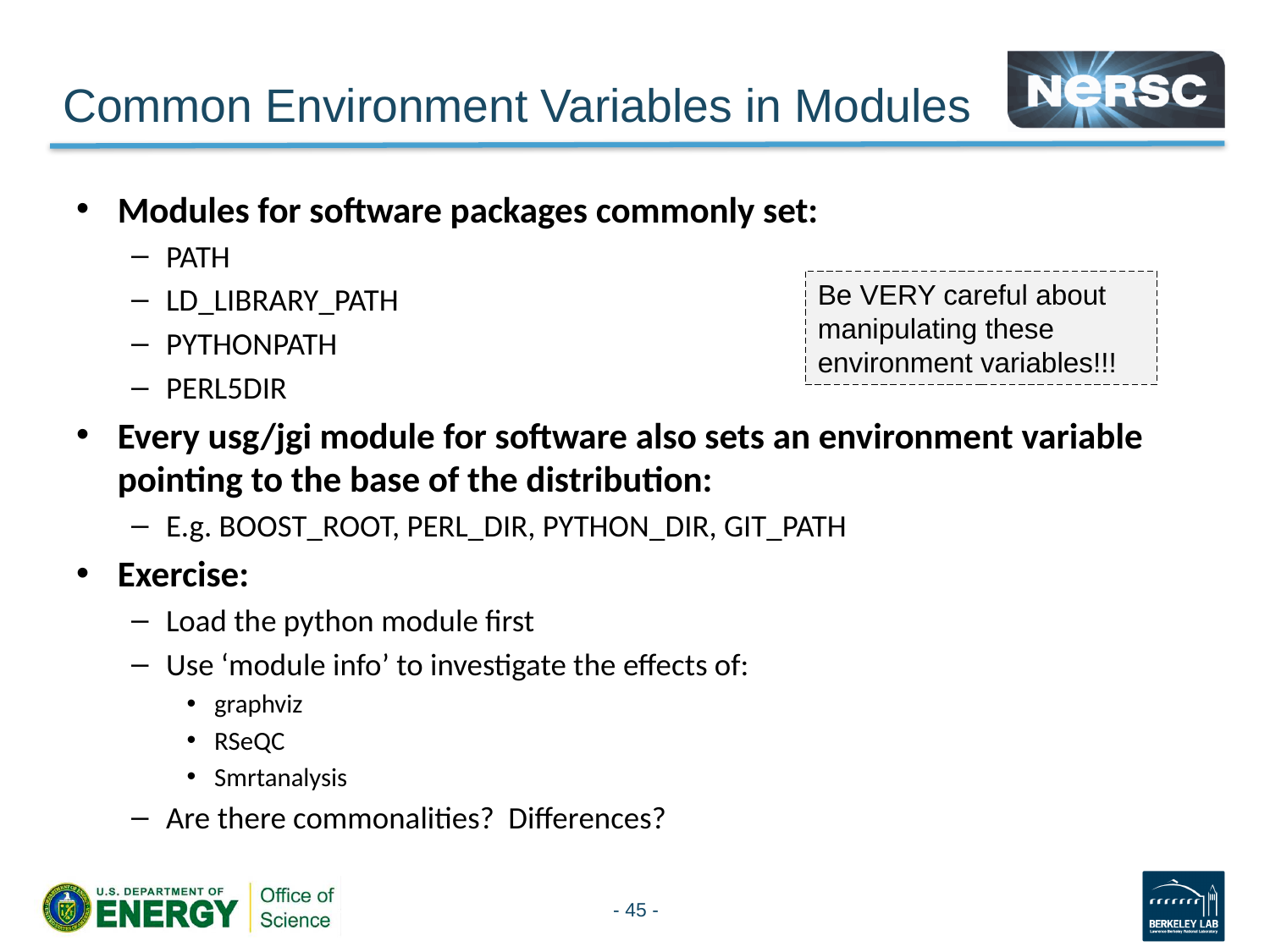

# Common Environment Variables in Modules
Modules for software packages commonly set:
PATH
LD_LIBRARY_PATH
PYTHONPATH
PERL5DIR
Every usg/jgi module for software also sets an environment variable pointing to the base of the distribution:
E.g. BOOST_ROOT, PERL_DIR, PYTHON_DIR, GIT_PATH
Exercise:
Load the python module first
Use ‘module info’ to investigate the effects of:
graphviz
RSeQC
Smrtanalysis
Are there commonalities?  Differences?

Be VERY careful about manipulating these environment variables!!!
- 45 -